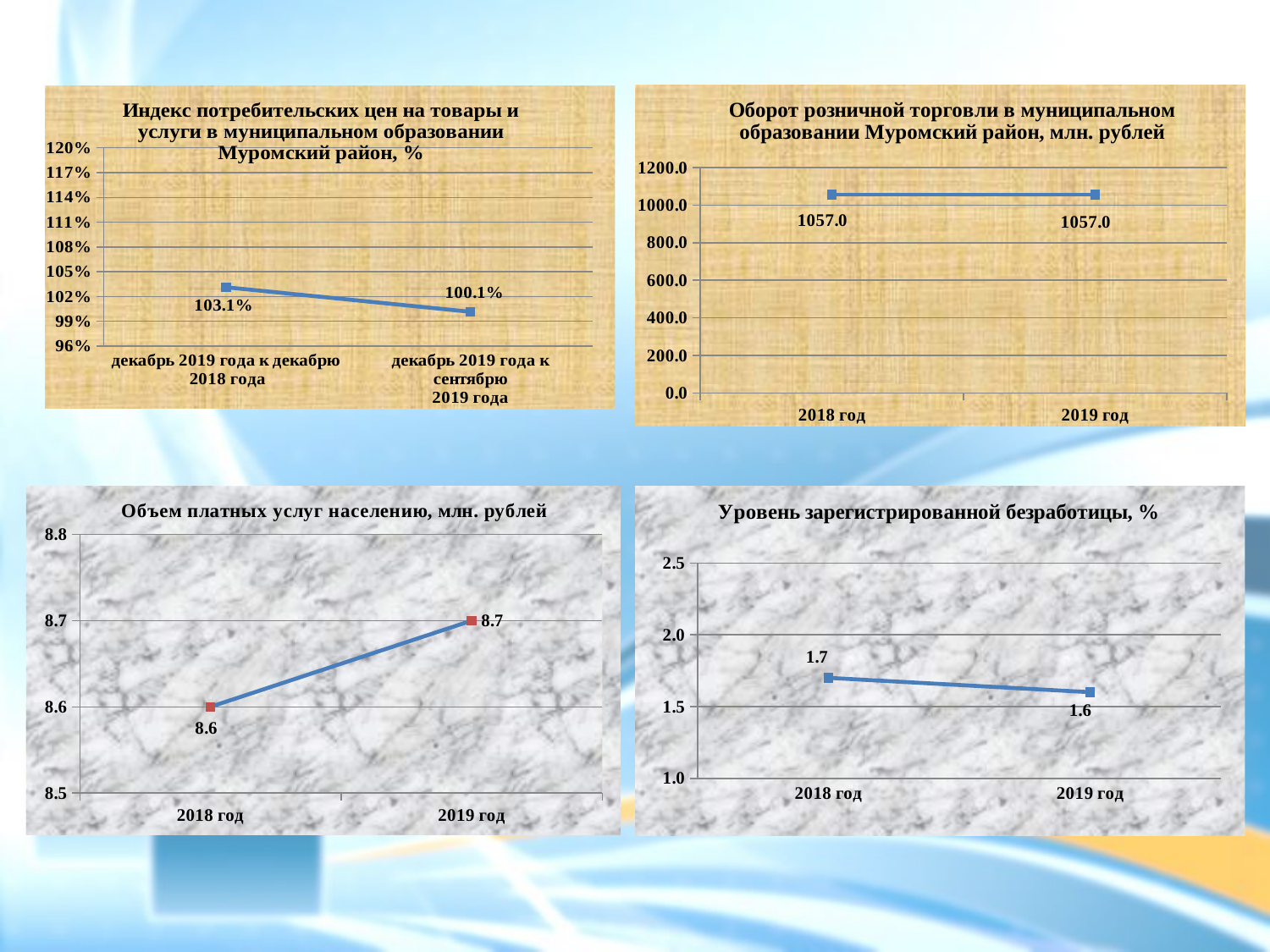

### Chart: Оборот розничной торговли в муниципальном образовании Муромский район, млн. рублей

| Category |  |
|---|---|
| 2018 год | 1057.0 |
| 2019 год | 1057.0 |

### Chart: Индекс потребительских цен на товары и услуги в муниципальном образовании Муромский район, %

| Category |  |
|---|---|
| декабрь 2019 года к декабрю
 2018 года
 | 1.0312 |
| декабрь 2019 года к сентябрю
2019 года
 | 1.0014 |

### Chart: Объем платных услуг населению, млн. рублей

| Category |  |
|---|---|
| 2018 год | 8.6 |
| 2019 год | 8.7 |

### Chart: Уровень зарегистрированной безработицы, %

| Category |  |
|---|---|
| 2018 год | 1.7 |
| 2019 год | 1.6 |